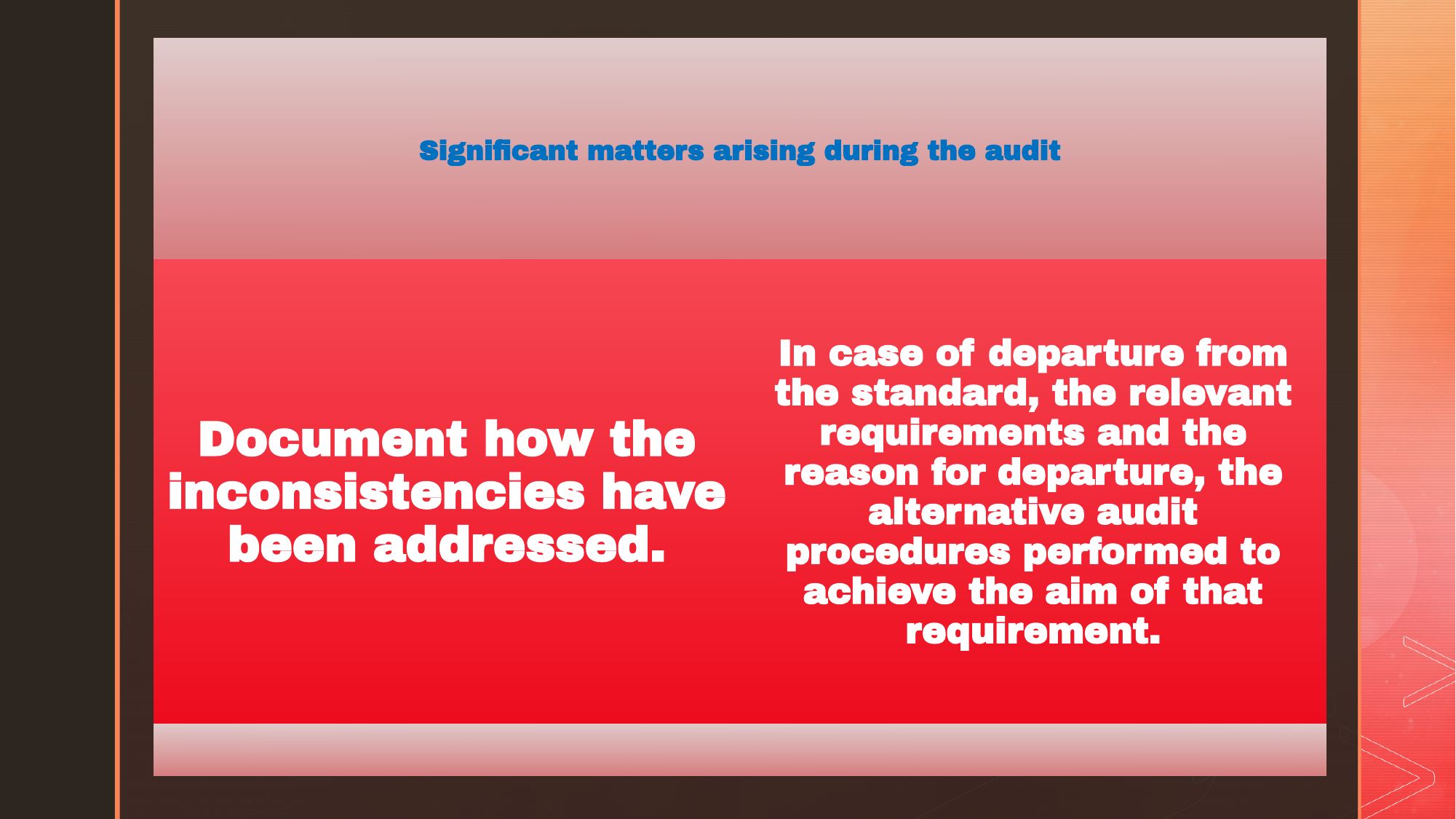

Significant matters arising during the audit
Document how the inconsistencies have been addressed.
In case of departure from the standard, the relevant requirements and the reason for departure, the alternative audit procedures performed to achieve the aim of that requirement.